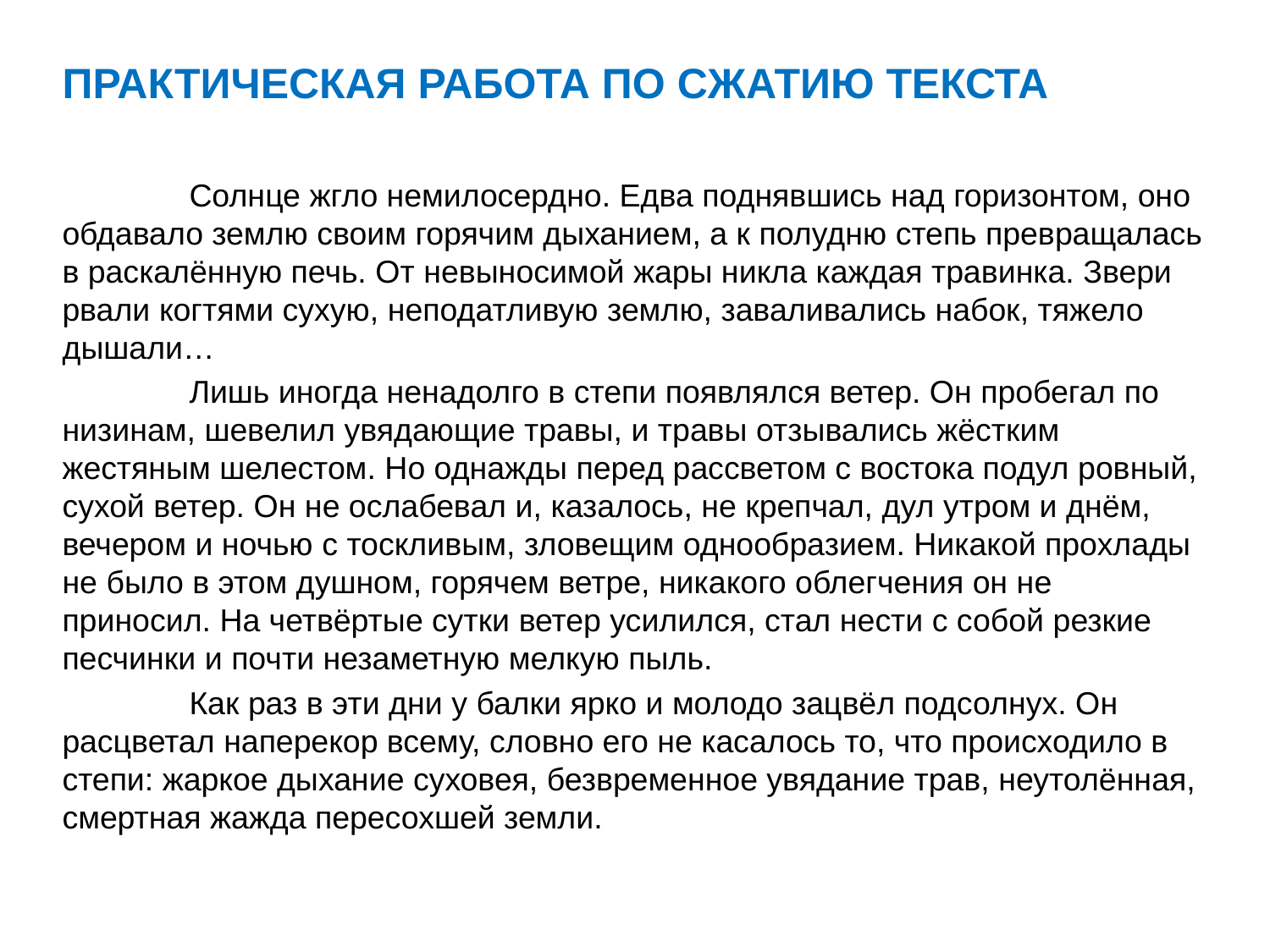

# Практическая работа по сжатию текста
	Солнце жгло немилосердно. Едва поднявшись над горизонтом, оно обдавало землю своим горячим дыханием, а к полудню степь превращалась в раскалённую печь. От невыносимой жары никла каждая травинка. Звери рвали когтями сухую, неподатливую землю, заваливались набок, тяжело дышали…
	Лишь иногда ненадолго в степи появлялся ветер. Он пробегал по низинам, шевелил увядающие травы, и травы отзывались жёстким жестяным шелестом. Но однажды перед рассветом с востока подул ровный, сухой ветер. Он не ослабевал и, казалось, не крепчал, дул утром и днём, вечером и ночью с тоскливым, зловещим однообразием. Никакой прохлады не было в этом душном, горячем ветре, никакого облегчения он не приносил. На четвёртые сутки ветер усилился, стал нести с собой резкие песчинки и почти незаметную мелкую пыль.
	Как раз в эти дни у балки ярко и молодо зацвёл подсолнух. Он расцветал наперекор всему, словно его не касалось то, что происходило в степи: жаркое дыхание суховея, безвременное увядание трав, неутолённая, смертная жажда пересохшей земли.